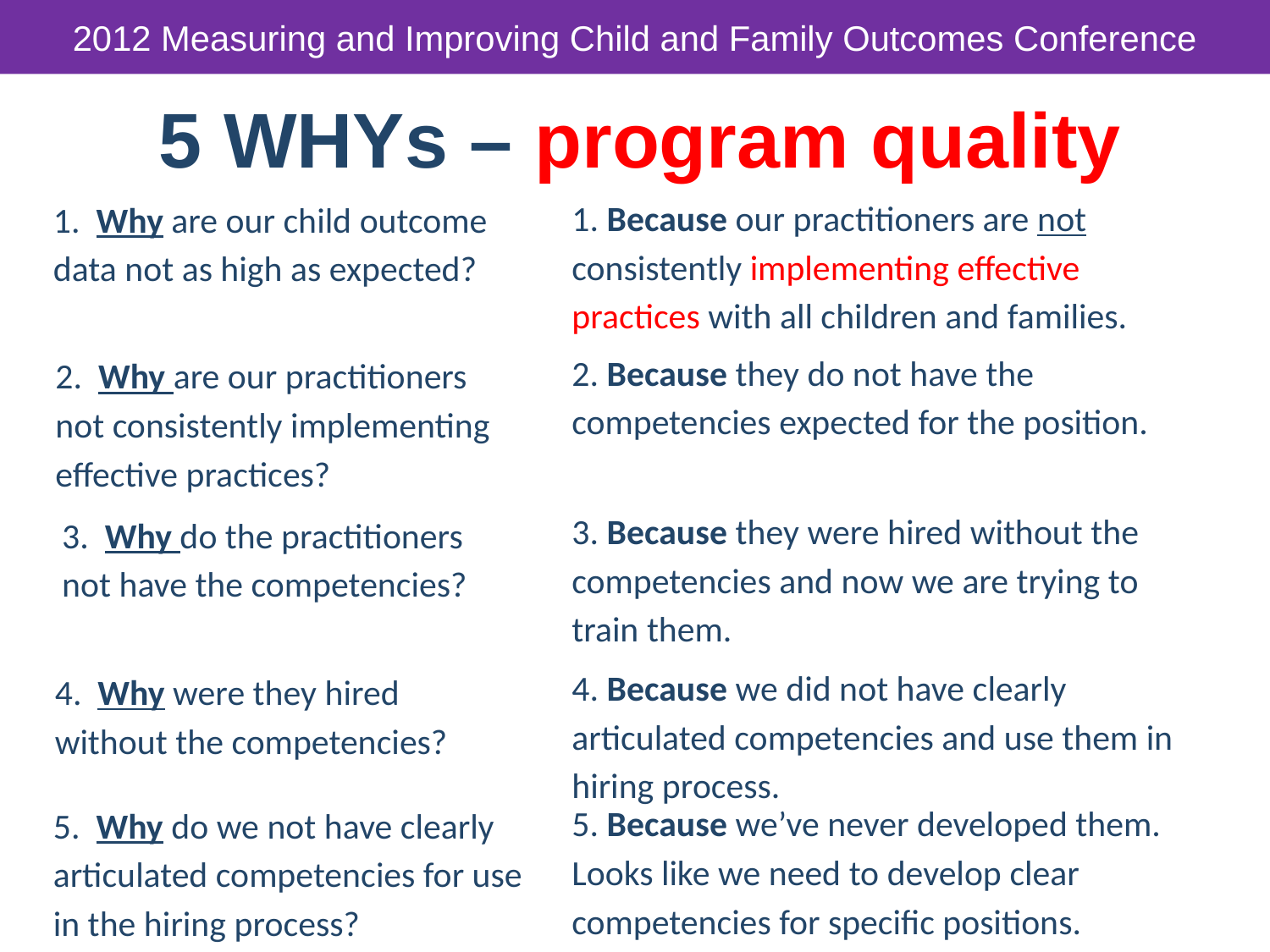

5 WHYs – program quality
1. Because our practitioners are not consistently implementing effective practices with all children and families.
1.  Why are our child outcome data not as high as expected?
2. Because they do not have the competencies expected for the position.
2.  Why are our practitioners not consistently implementing effective practices?
3. Because they were hired without the competencies and now we are trying to train them.
3.  Why do the practitioners not have the competencies?
4. Because we did not have clearly articulated competencies and use them in hiring process.
4.  Why were they hired without the competencies?
5. Because we’ve never developed them.  Looks like we need to develop clear competencies for specific positions.
5.  Why do we not have clearly articulated competencies for use in the hiring process?